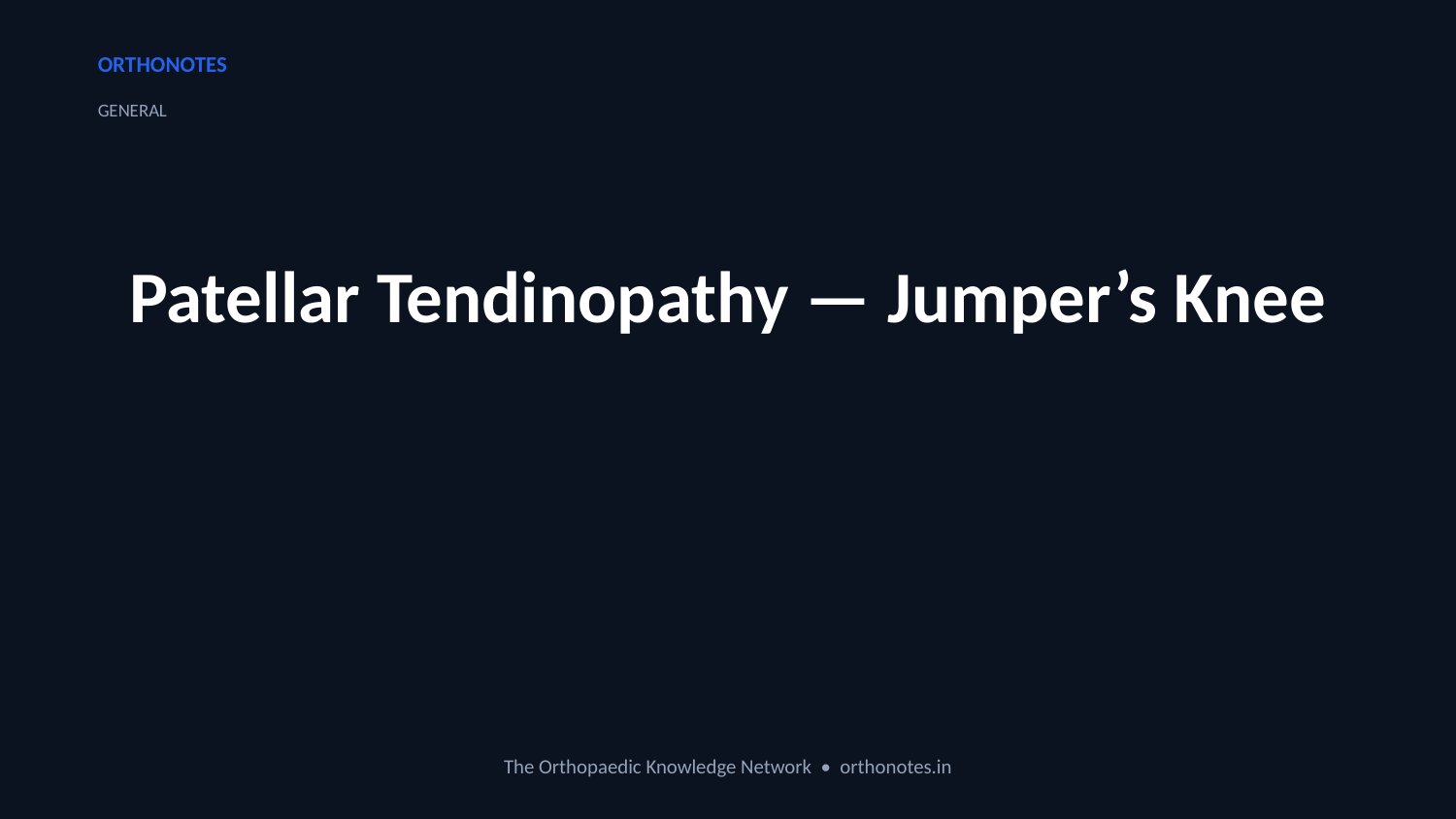

ORTHONOTES
GENERAL
Patellar Tendinopathy — Jumper’s Knee
The Orthopaedic Knowledge Network  •  orthonotes.in